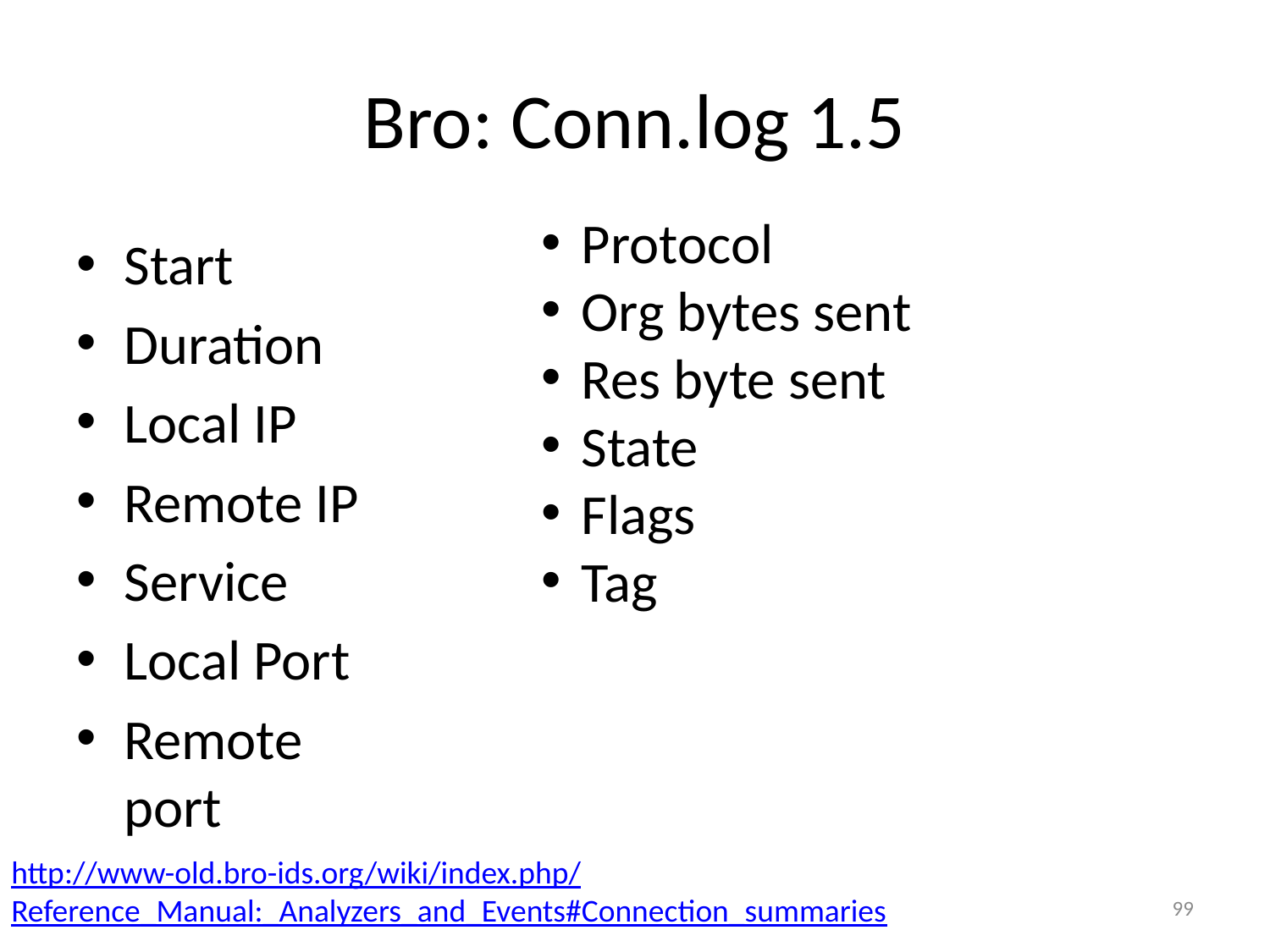

# Bro: Conn.log 1.5
Protocol
Org bytes sent
Res byte sent
State
Flags
Tag

Start
Duration
Local IP
Remote IP
Service
Local Port
Remote port
http://www-old.bro-ids.org/wiki/index.php/
Reference_Manual:_Analyzers_and_Events#Connection_summaries
99